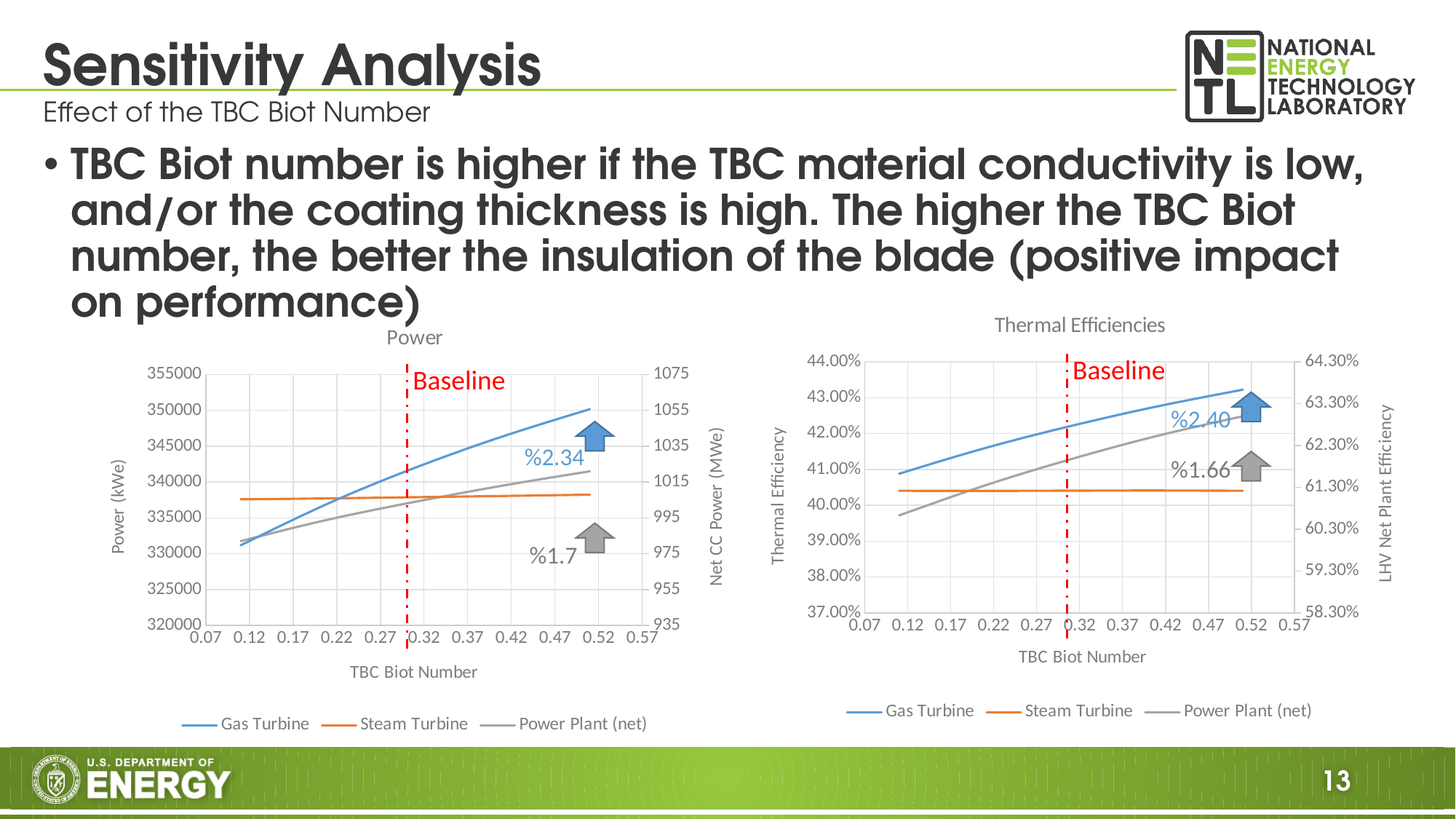

# Sensitivity Analysis
Effect of the TBC Biot Number
TBC Biot number is higher if the TBC material conductivity is low, and/or the coating thickness is high. The higher the TBC Biot number, the better the insulation of the blade (positive impact on performance)

### Chart: Thermal Efficiencies

| Category |  |  |  |
|---|---|---|---|

### Chart: Power

| Category |  |  |  |
|---|---|---|---|
Baseline
Baseline

%2.40

%2.34
%1.66

%1.7